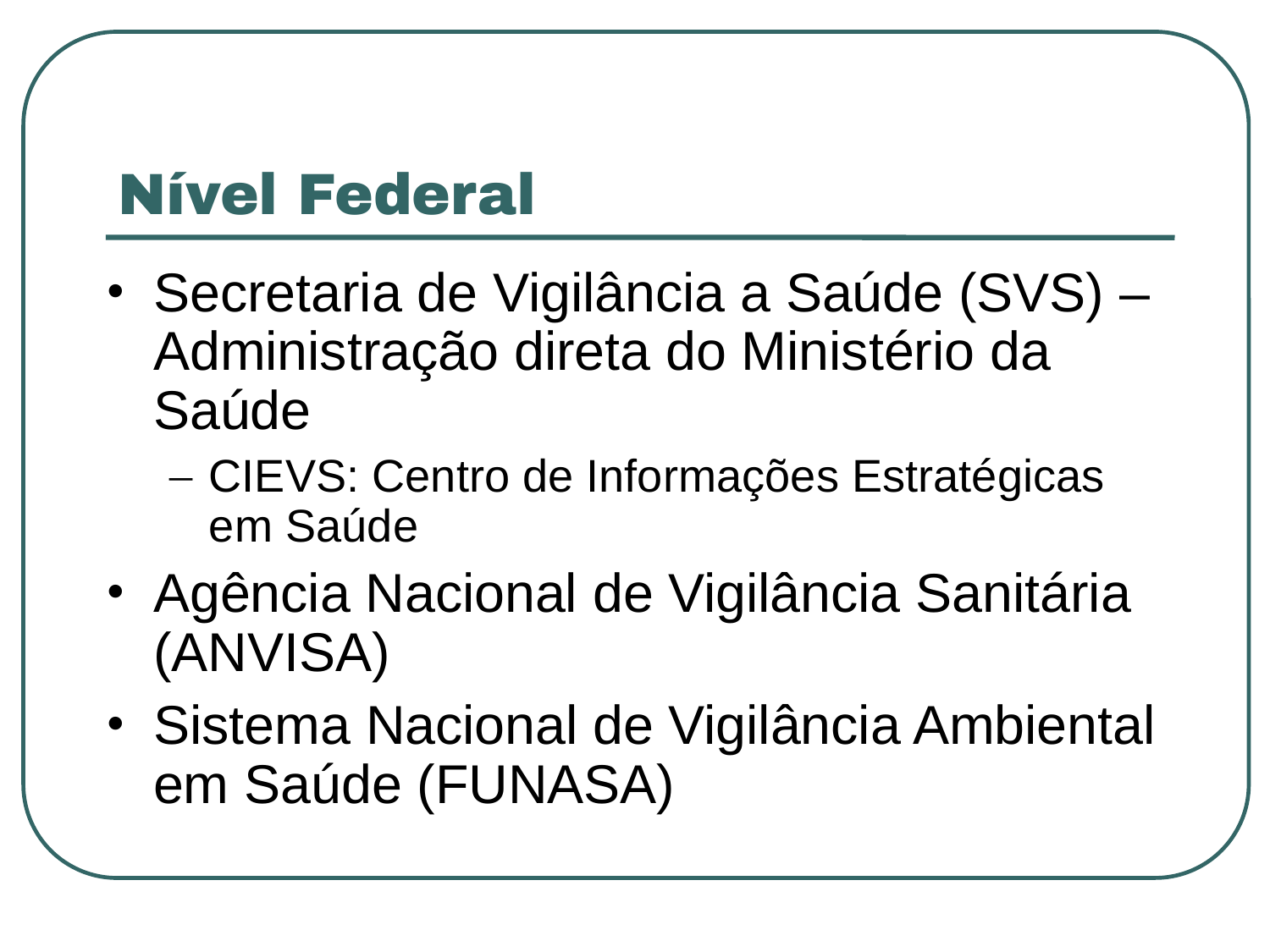

# Nível Federal
Secretaria de Vigilância a Saúde (SVS) – Administração direta do Ministério da Saúde
CIEVS: Centro de Informações Estratégicas em Saúde
Agência Nacional de Vigilância Sanitária (ANVISA)
Sistema Nacional de Vigilância Ambiental em Saúde (FUNASA)